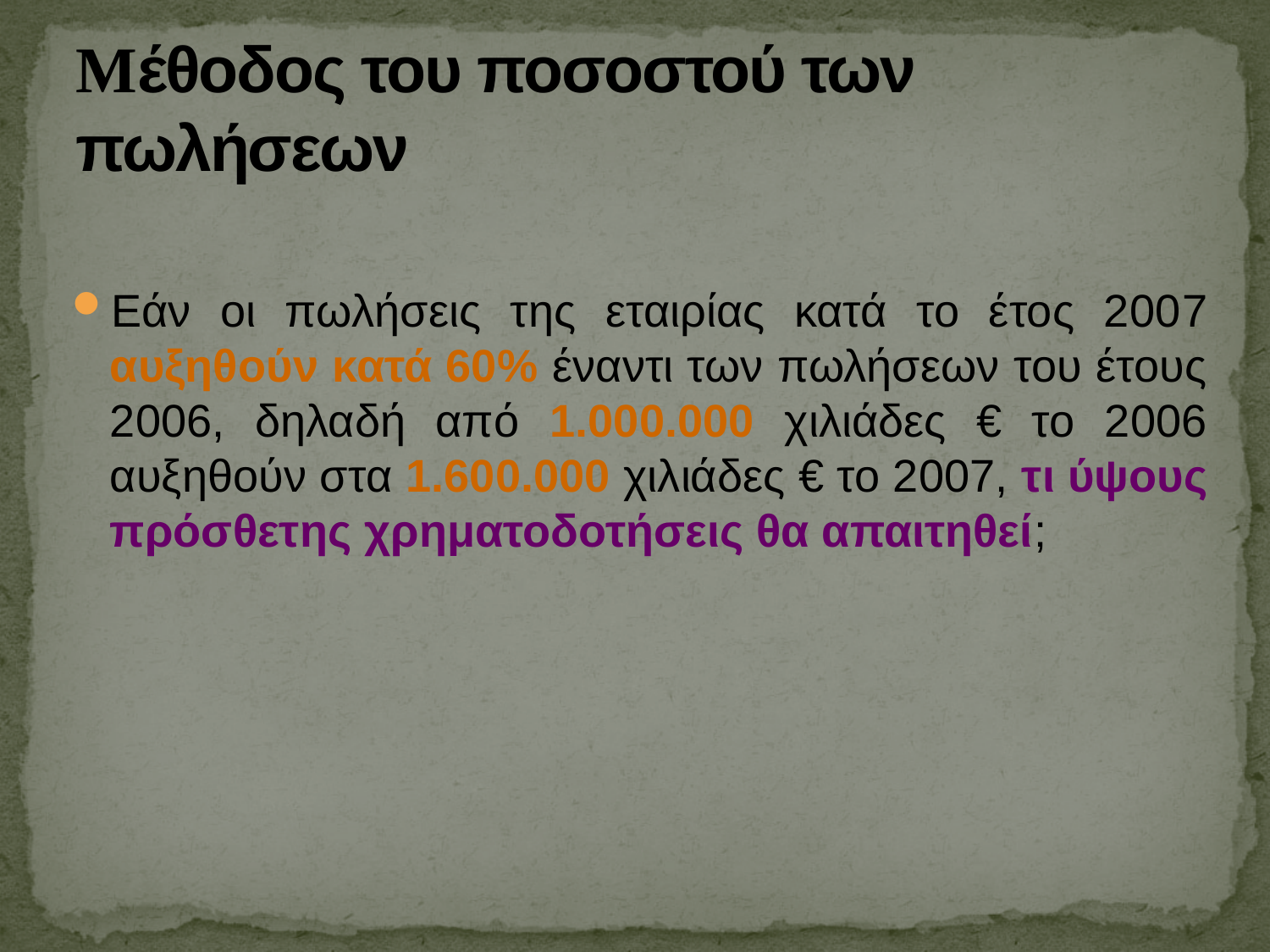

# Μέθοδος του ποσοστού των πωλήσεων
Εάν οι πωλήσεις της εταιρίας κατά το έτος 2007 αυξηθούν κατά 60% έναντι των πωλήσεων του έτους 2006, δηλαδή από 1.000.000 χιλιάδες € το 2006 αυξηθούν στα 1.600.000 χιλιάδες € το 2007, τι ύψους πρόσθετης χρηματοδοτήσεις θα απαιτηθεί;